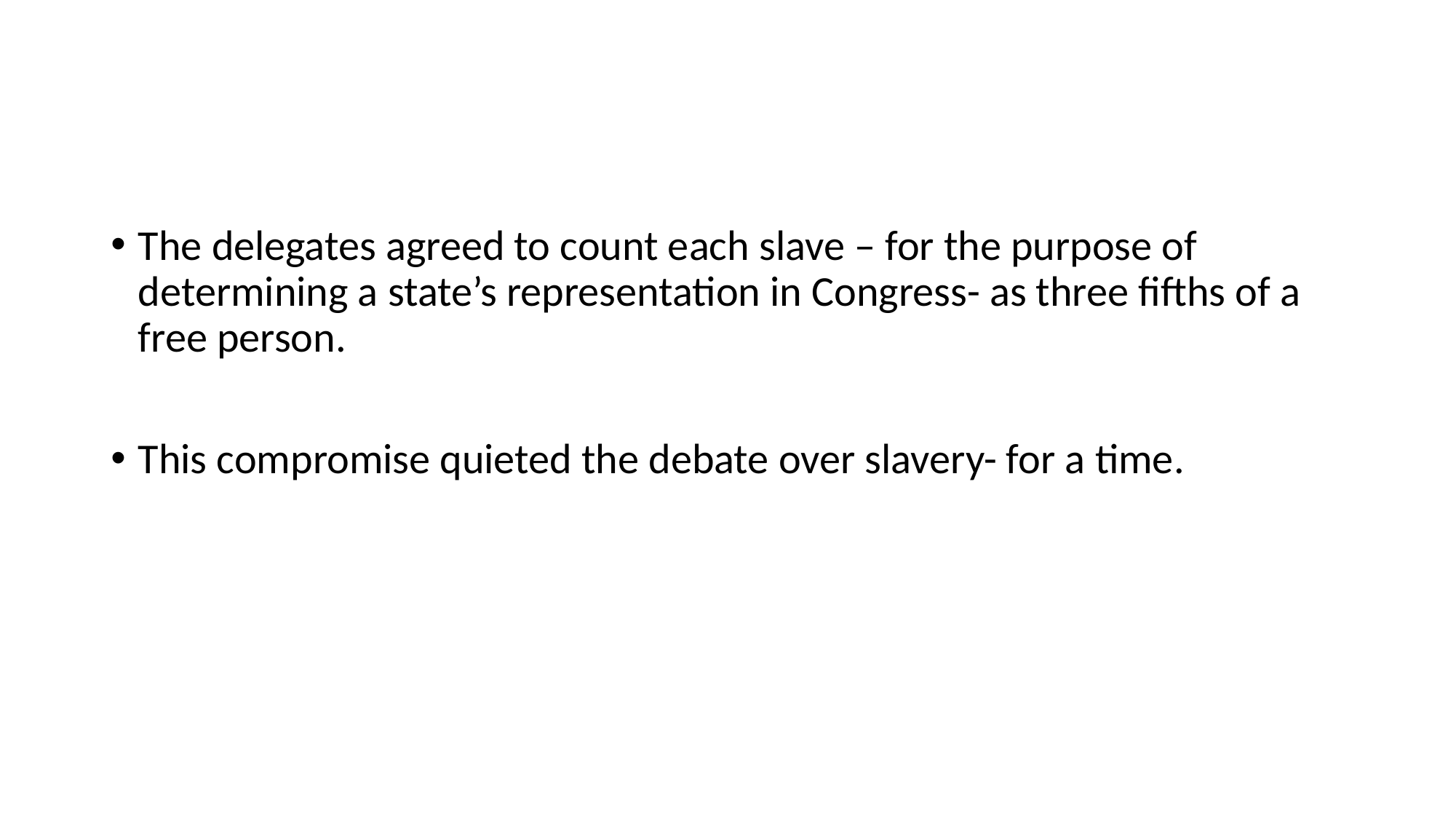

#
The delegates agreed to count each slave – for the purpose of determining a state’s representation in Congress- as three fifths of a free person.

This compromise quieted the debate over slavery- for a time.